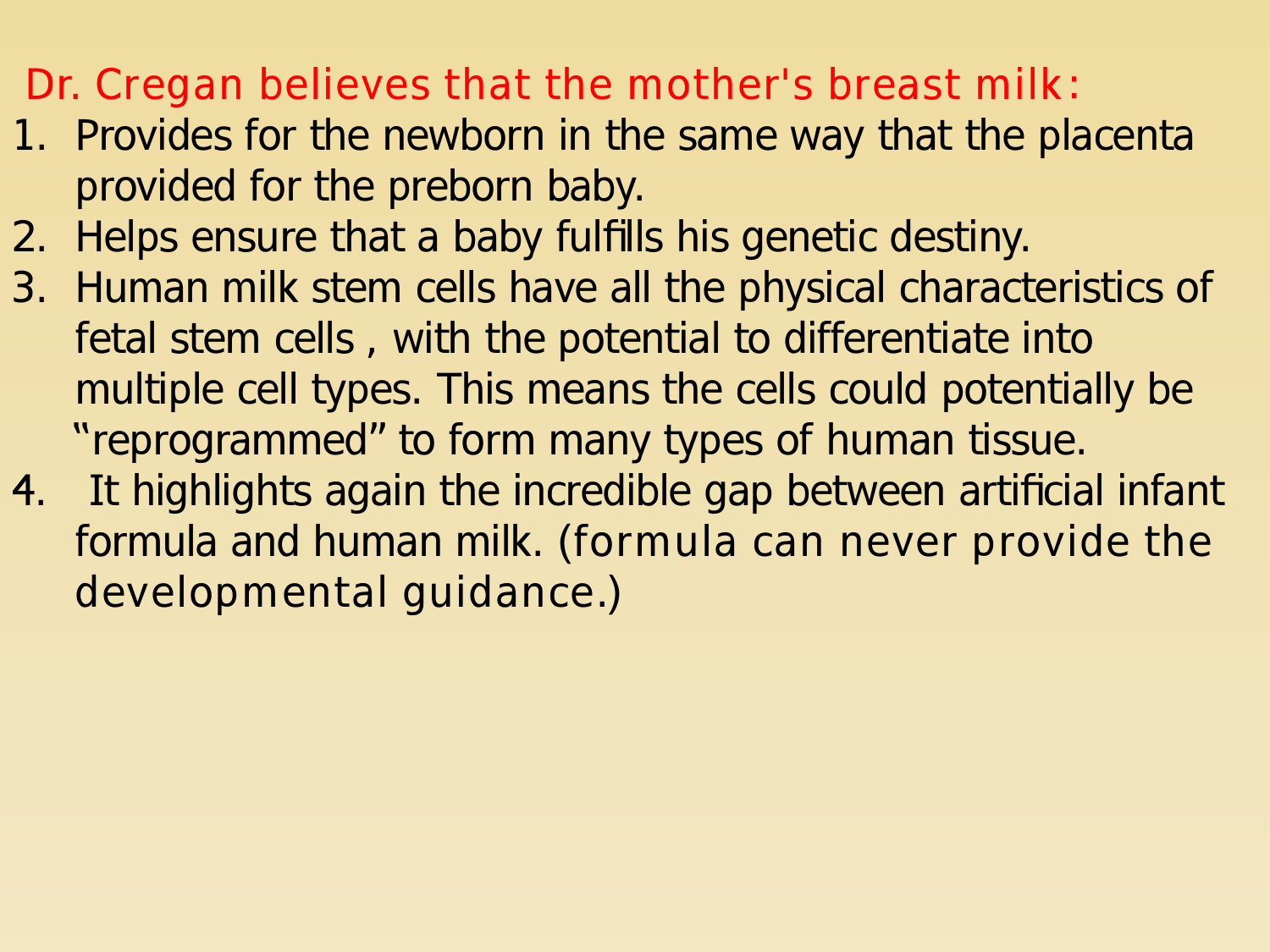

Dr. Cregan believes that the mother's breast milk:
Provides for the newborn in the same way that the placenta provided for the preborn baby.
Helps ensure that a baby fulfills his genetic destiny.
Human milk stem cells have all the physical characteristics of fetal stem cells , with the potential to differentiate into multiple cell types. This means the cells could potentially be “reprogrammed” to form many types of human tissue.
 It highlights again the incredible gap between artificial infant formula and human milk. (formula can never provide the developmental guidance.)